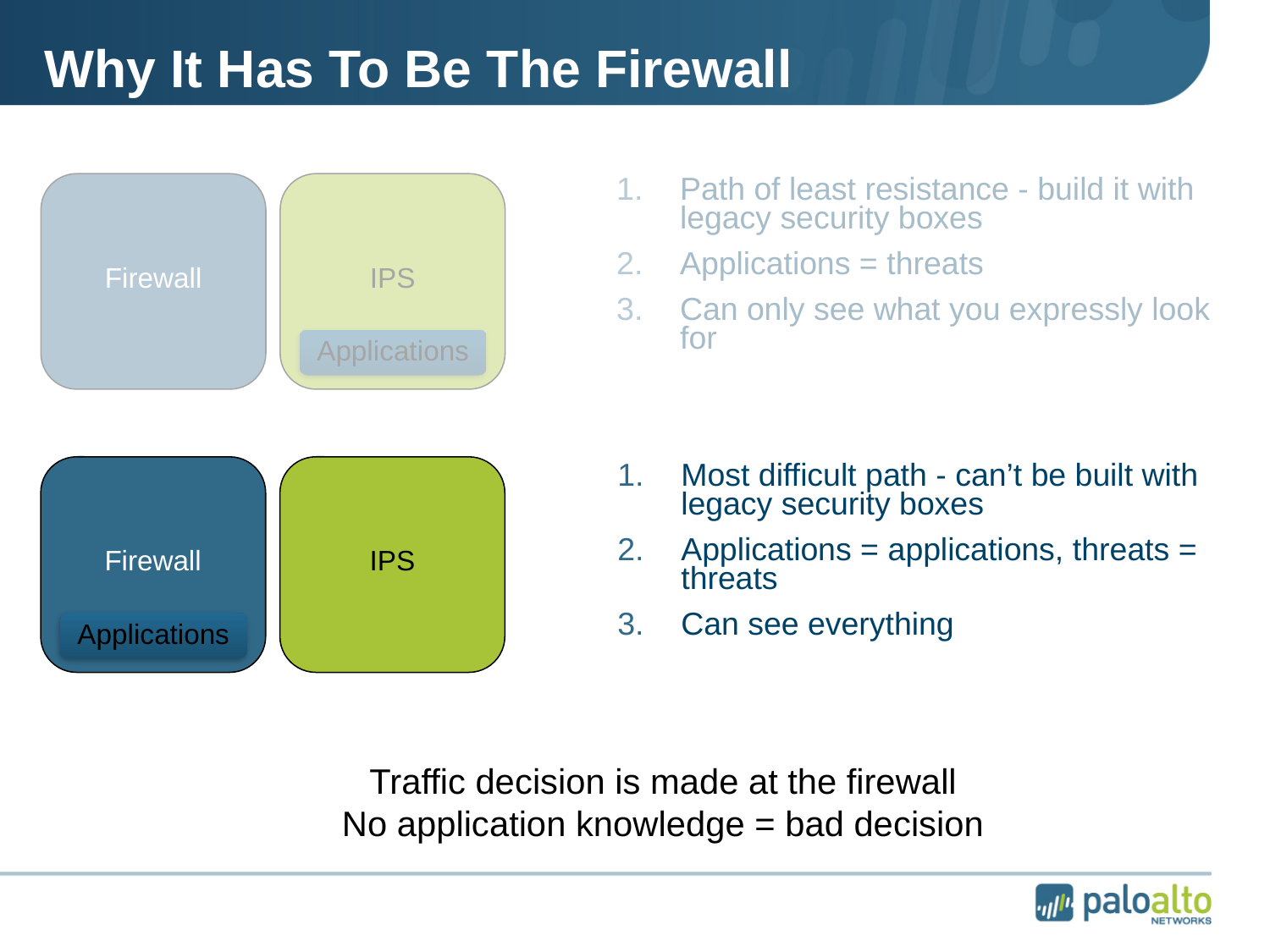

Why It Has To Be The Firewall

Firewall
Applications

IPS
Most difficult path - can’t be built with legacy security boxes
Applications = applications, threats = threats
Can see everything

Path of least resistance - build it with legacy security boxes
Applications = threats
Can only see what you expressly look for

Firewall

IPS
Applications
Traffic decision is made at the firewall
No application knowledge = bad decision